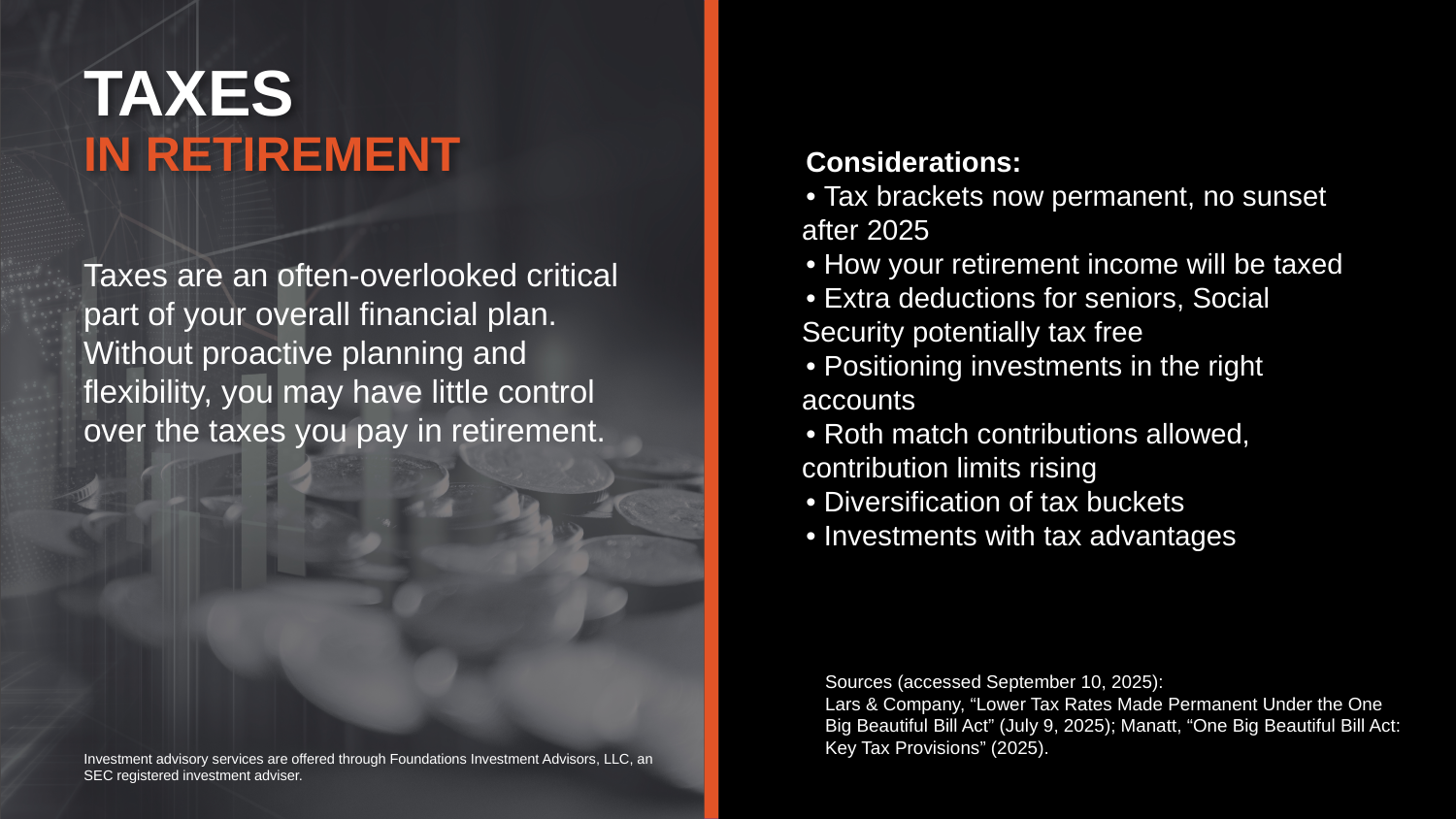

TAXES
IN RETIREMENT

	Considerations:
	• Tax brackets now permanent, no sunset after 2025
	• How your retirement income will be taxed
	• Extra deductions for seniors, Social Security potentially tax free
	• Positioning investments in the right accounts
	• Roth match contributions allowed, contribution limits rising
	• Diversification of tax buckets
	• Investments with tax advantages

Taxes are an often-overlooked critical part of your overall financial plan. Without proactive planning and flexibility, you may have little control over the taxes you pay in retirement.

Sources (accessed September 10, 2025):
Lars & Company, “Lower Tax Rates Made Permanent Under the One Big Beautiful Bill Act” (July 9, 2025); Manatt, “One Big Beautiful Bill Act: Key Tax Provisions” (2025).